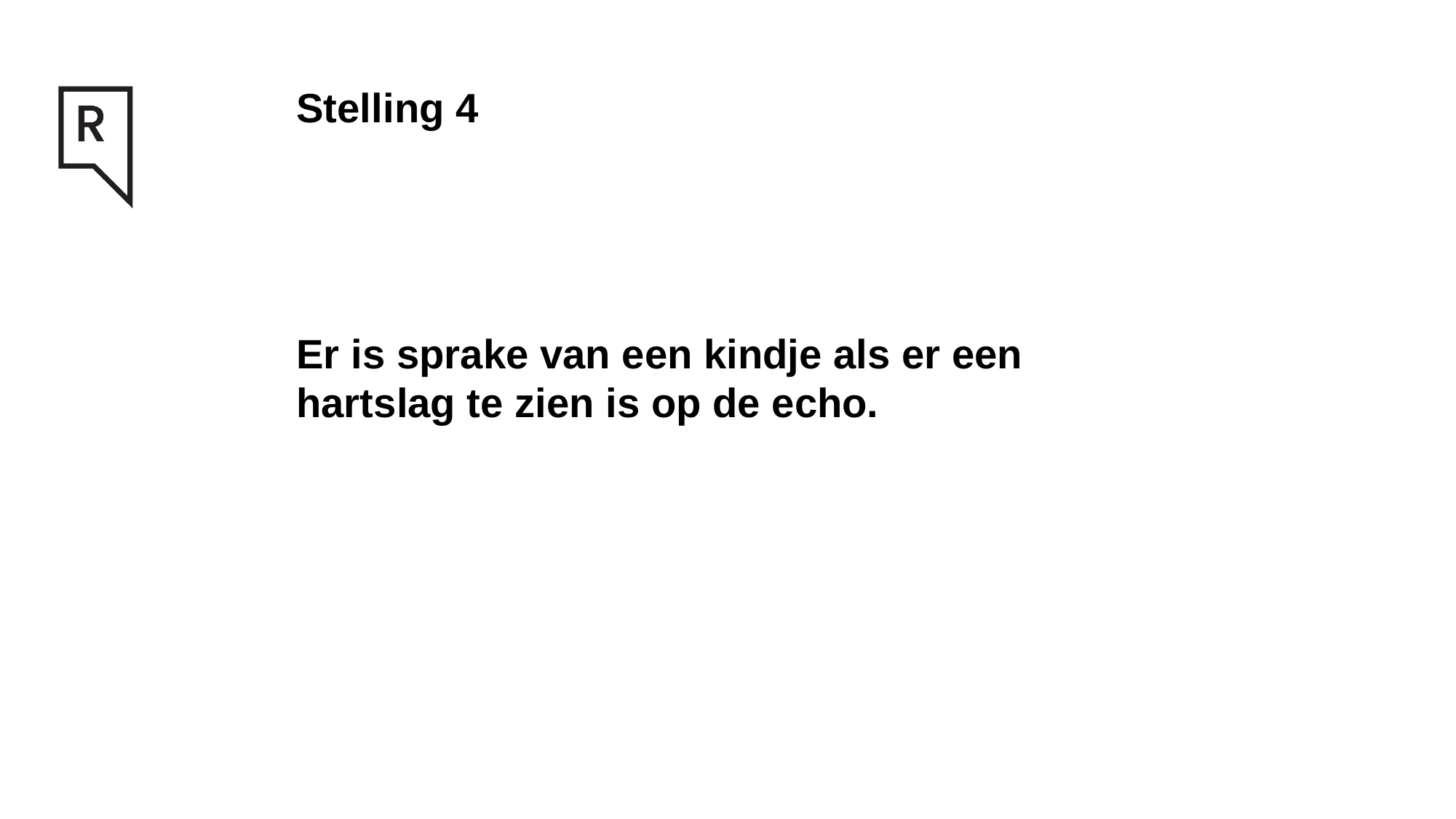

# Stelling 4 Er is sprake van een kindje als er een hartslag te zien is op de echo.